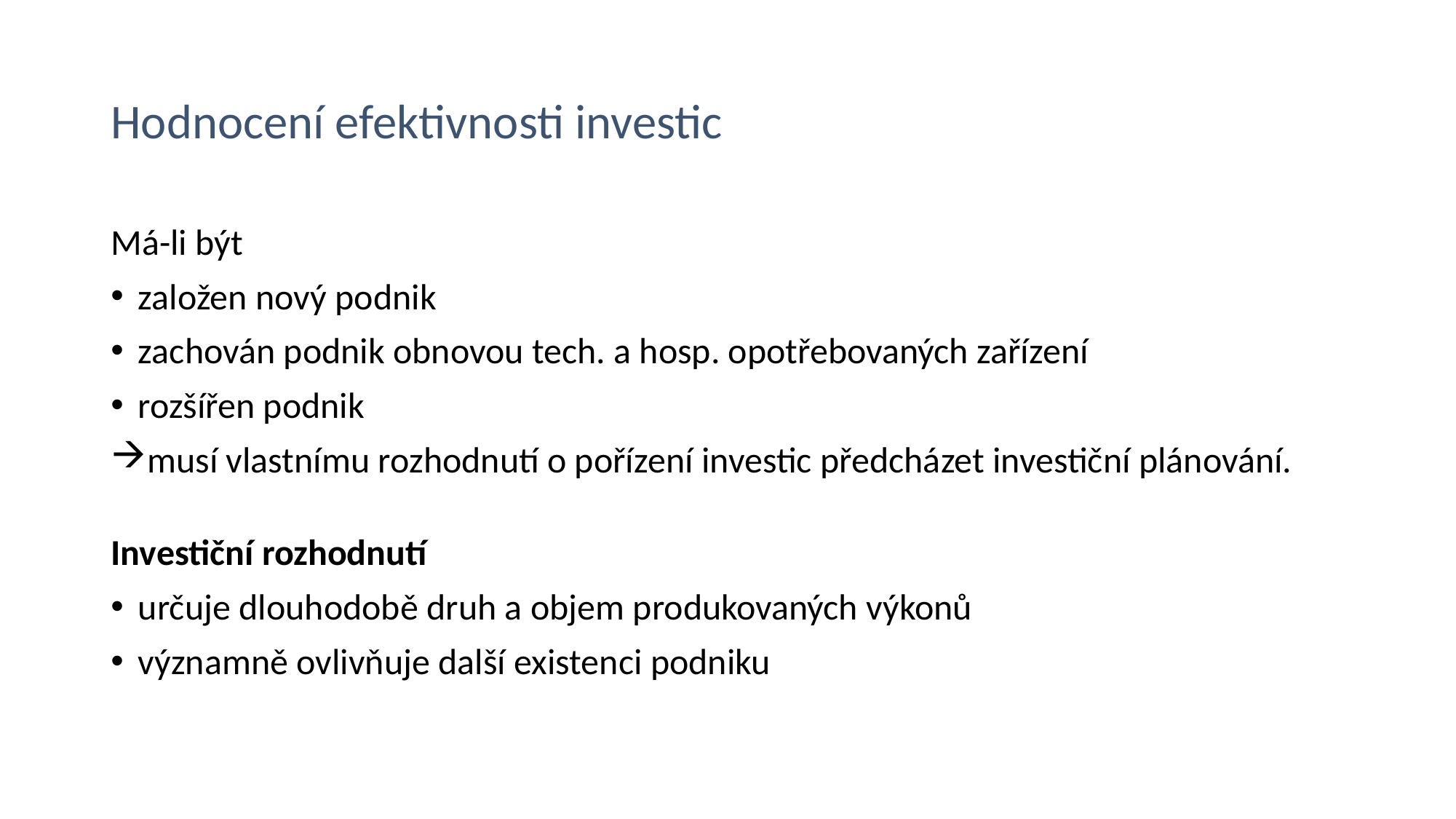

# Hodnocení efektivnosti investic
Má-li být
založen nový podnik
zachován podnik obnovou tech. a hosp. opotřebovaných zařízení
rozšířen podnik
musí vlastnímu rozhodnutí o pořízení investic předcházet investiční plánování.

Investiční rozhodnutí
určuje dlouhodobě druh a objem produkovaných výkonů
významně ovlivňuje další existenci podniku